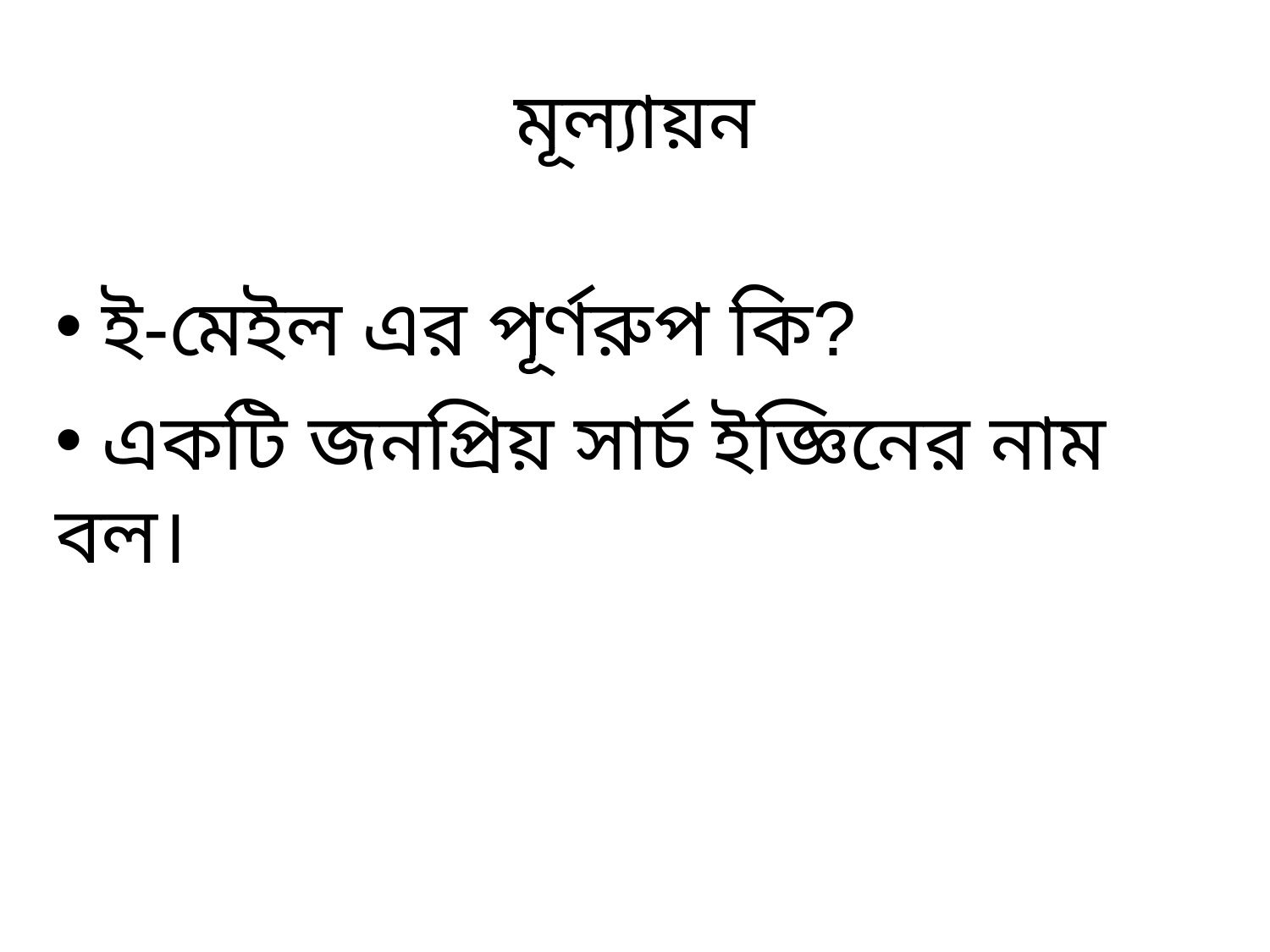

# মূল্যায়ন
 ই-মেইল এর পূর্ণরুপ কি?

 একটি জনপ্রিয় সার্চ ইজ্ঞিনের নাম বল।